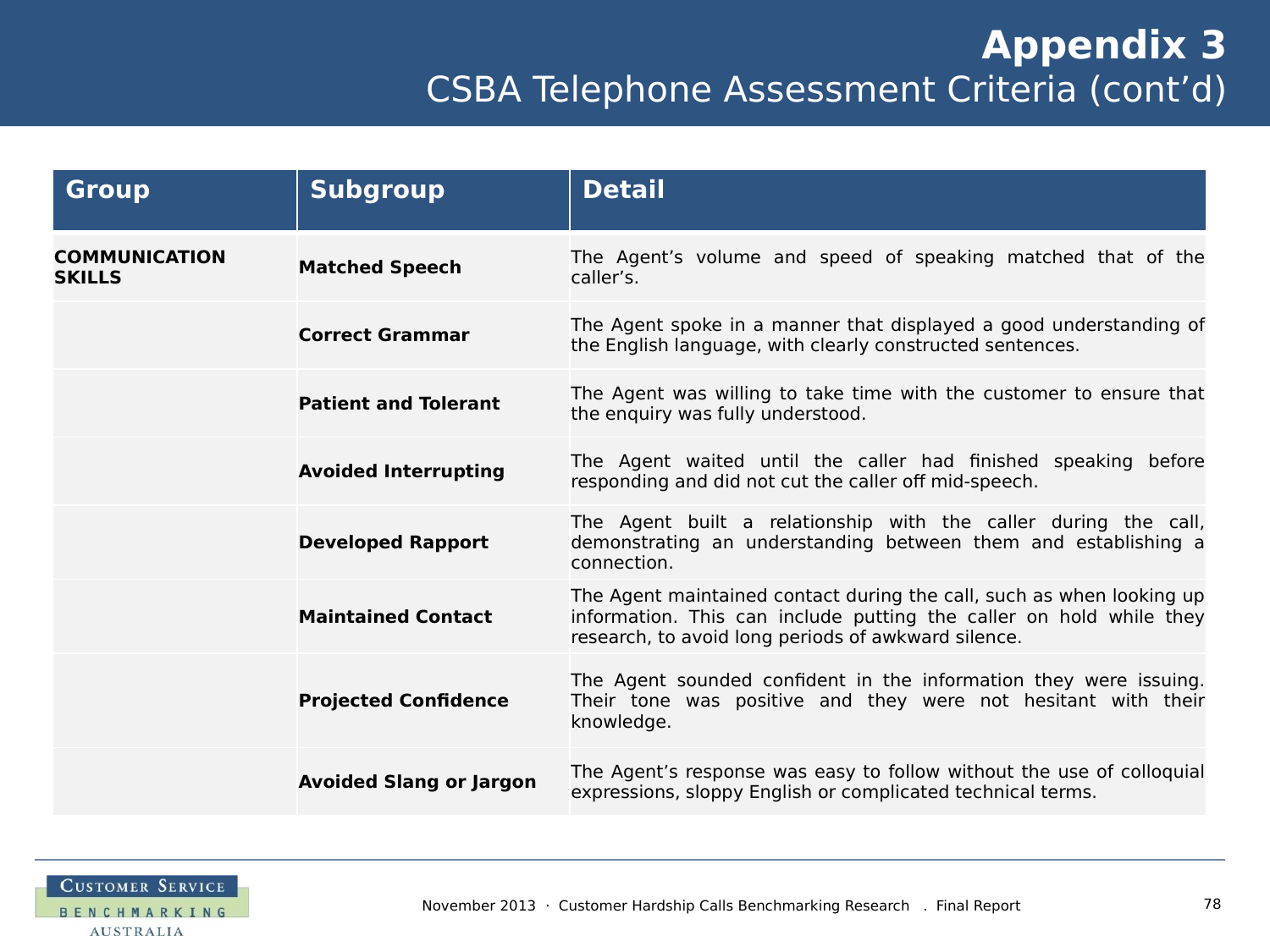

Appendix 3
CSBA Telephone Assessment Criteria (cont’d)
| Group | Subgroup | Detail |
| --- | --- | --- |
| COMMUNICATION SKILLS | Matched Speech | The Agent’s volume and speed of speaking matched that of the caller’s. |
|  | Correct Grammar | The Agent spoke in a manner that displayed a good understanding of the English language, with clearly constructed sentences. |
|  | Patient and Tolerant | The Agent was willing to take time with the customer to ensure that the enquiry was fully understood. |
|  | Avoided Interrupting | The Agent waited until the caller had finished speaking before responding and did not cut the caller off mid-speech. |
|  | Developed Rapport | The Agent built a relationship with the caller during the call, demonstrating an understanding between them and establishing a connection. |
|  | Maintained Contact | The Agent maintained contact during the call, such as when looking up information. This can include putting the caller on hold while they research, to avoid long periods of awkward silence. |
|  | Projected Confidence | The Agent sounded confident in the information they were issuing. Their tone was positive and they were not hesitant with their knowledge. |
|  | Avoided Slang or Jargon | The Agent’s response was easy to follow without the use of colloquial expressions, sloppy English or complicated technical terms. |